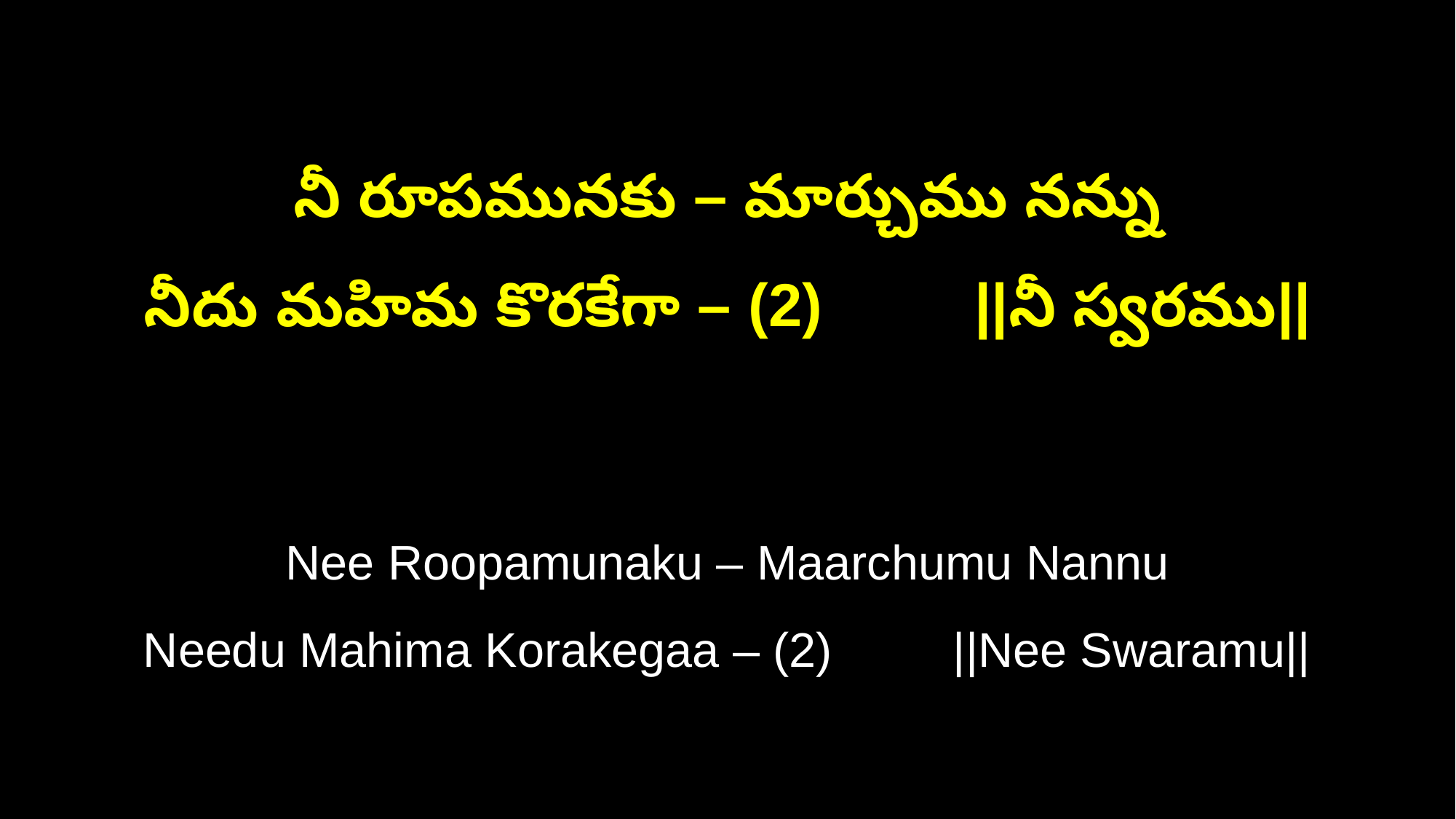

నీ రూపమునకు – మార్చుము నన్ను
నీదు మహిమ కొరకేగా – (2)         ||నీ స్వరము||
Nee Roopamunaku – Maarchumu Nannu
Needu Mahima Korakegaa – (2)         ||Nee Swaramu||